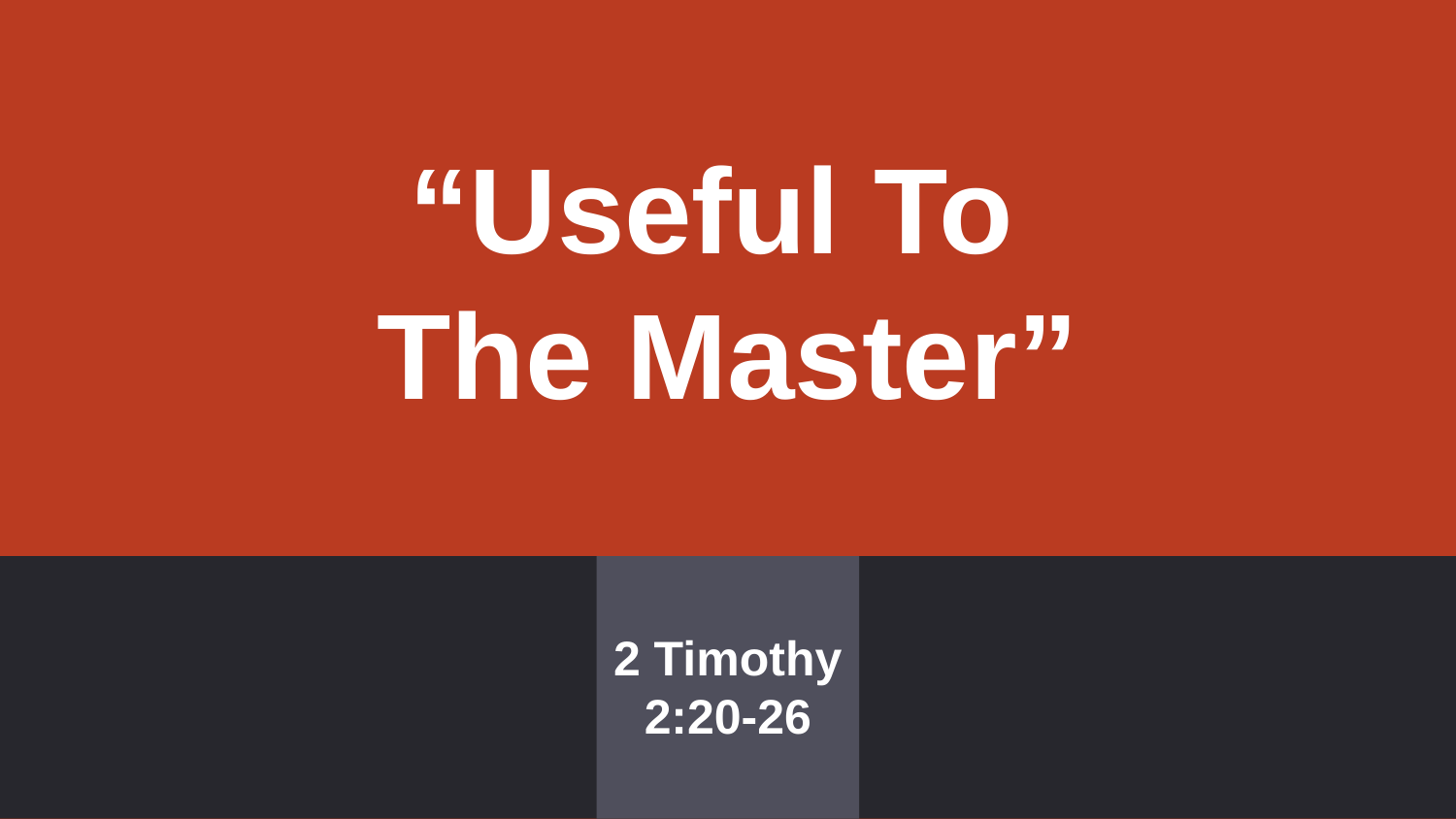

# “Useful To The Master”
2 Timothy
2:20-26